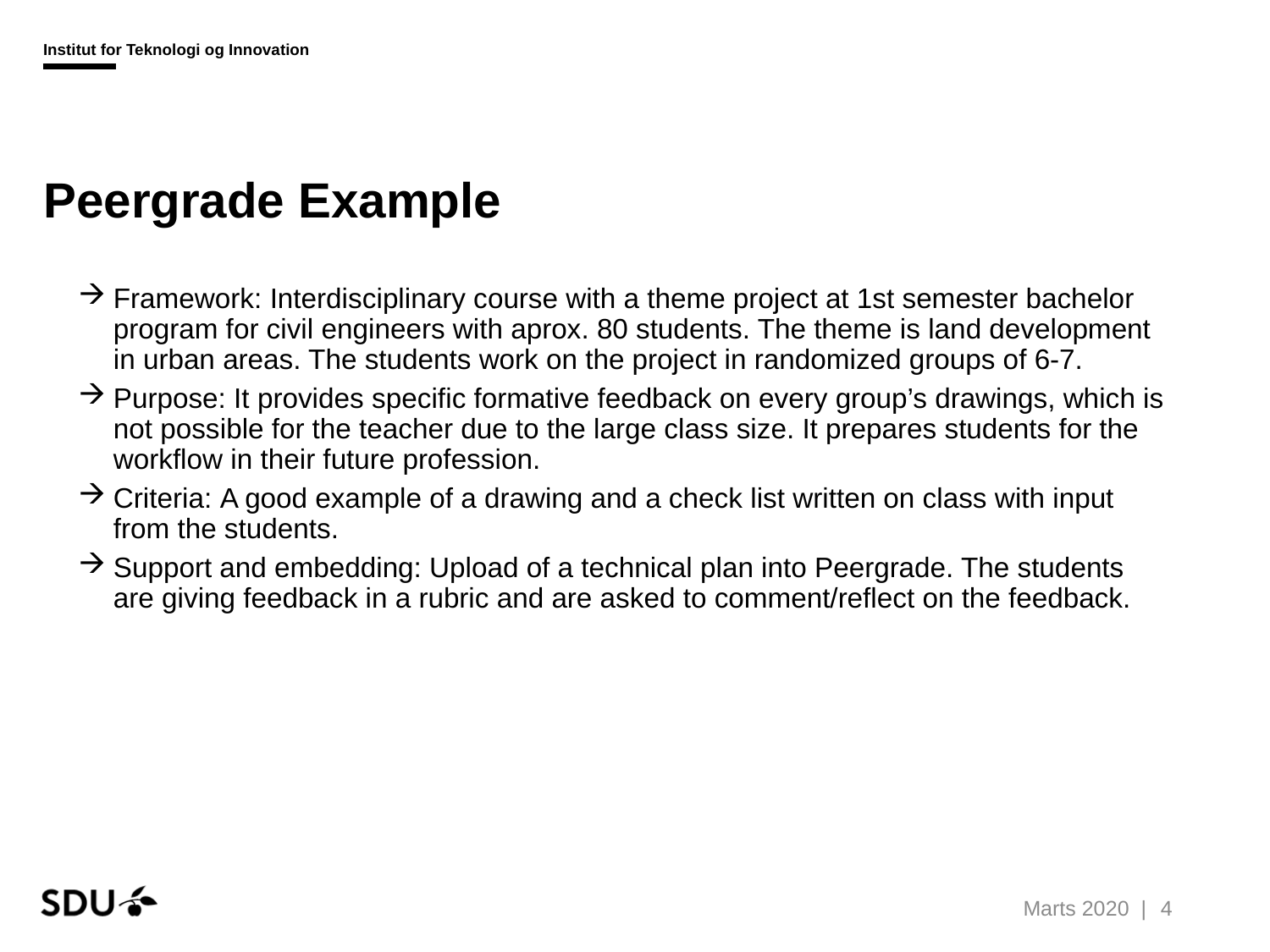

# Peergrade Example
Framework: Interdisciplinary course with a theme project at 1st semester bachelor program for civil engineers with aprox. 80 students. The theme is land development in urban areas. The students work on the project in randomized groups of 6-7.
Purpose: It provides specific formative feedback on every group’s drawings, which is not possible for the teacher due to the large class size. It prepares students for the workflow in their future profession.
Criteria: A good example of a drawing and a check list written on class with input from the students.
Support and embedding: Upload of a technical plan into Peergrade. The students are giving feedback in a rubric and are asked to comment/reflect on the feedback.
Marts 2020  |
4